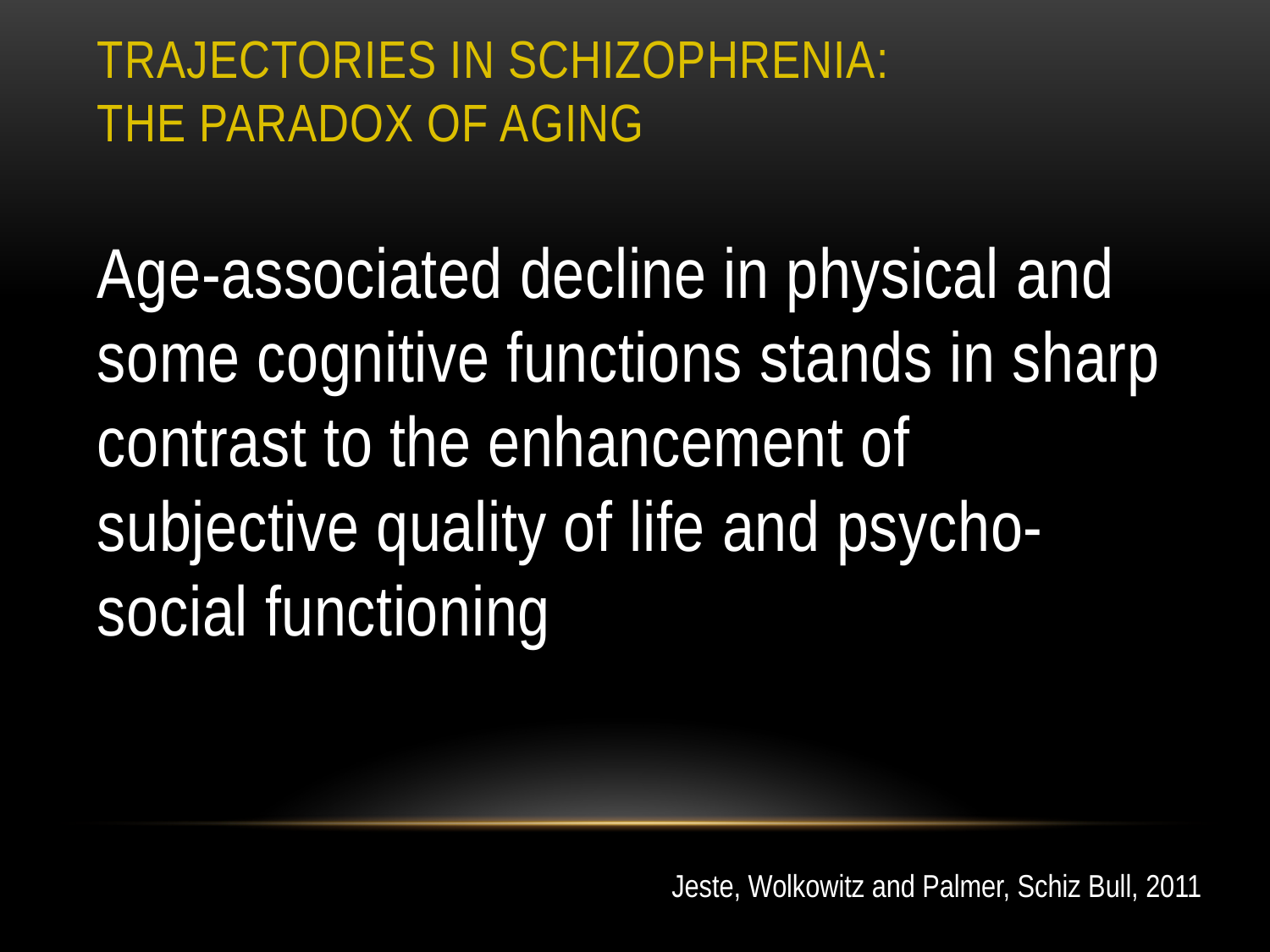

# Trajectories in schizophrenia: the paradox of aging
Age-associated decline in physical and some cognitive functions stands in sharp contrast to the enhancement of subjective quality of life and psycho- social functioning
Jeste, Wolkowitz and Palmer, Schiz Bull, 2011